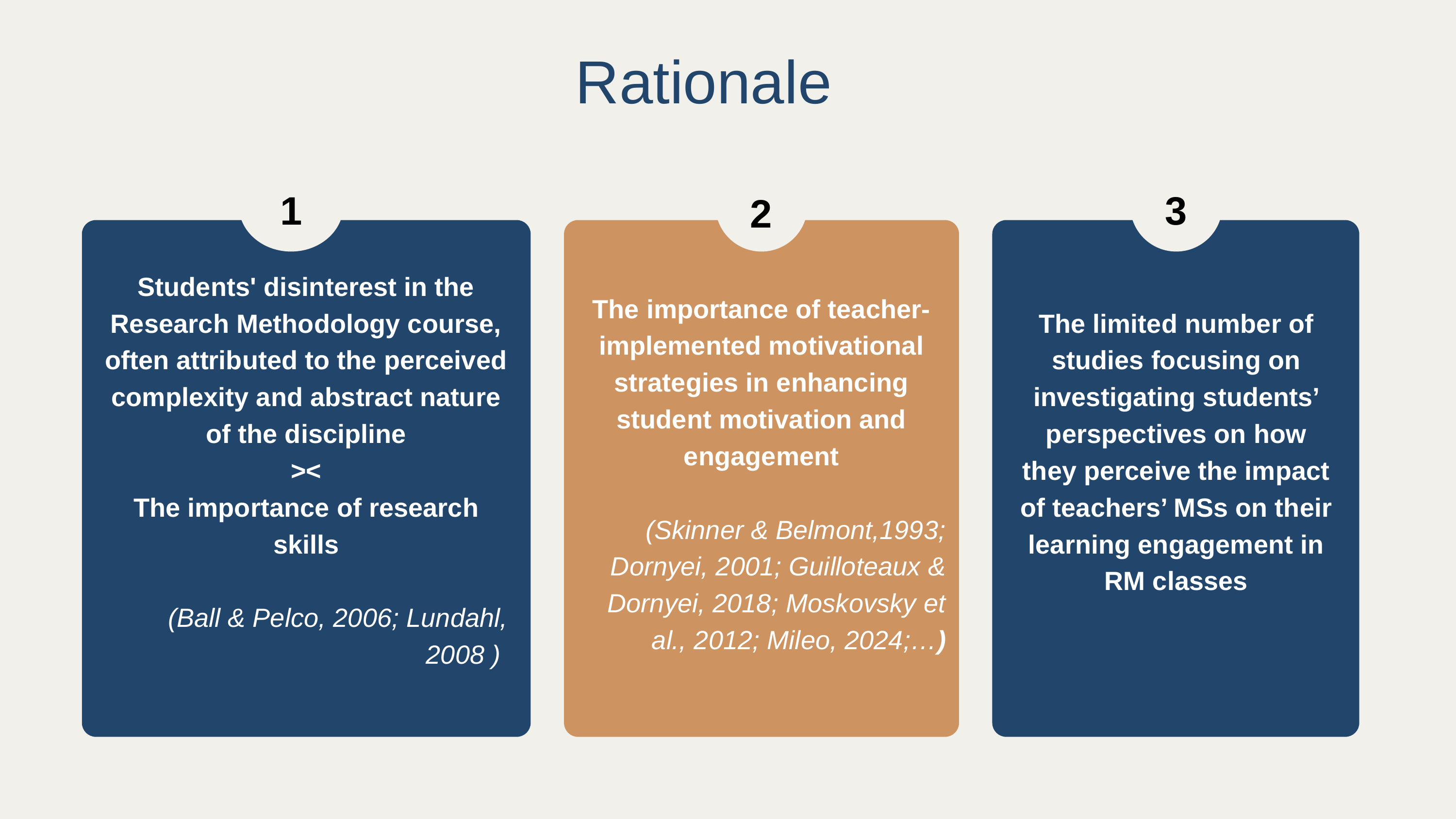

Rationale

2

The importance of teacher-implemented motivational strategies in enhancing student motivation and engagement

(Skinner & Belmont,1993; Dornyei, 2001; Guilloteaux & Dornyei, 2018; Moskovsky et al., 2012; Mileo, 2024;…)

1
3

Students' disinterest in the Research Methodology course, often attributed to the perceived complexity and abstract nature of the discipline
><
The importance of research skills

(Ball & Pelco, 2006; Lundahl, 2008 )

The limited number of studies focusing on investigating students’ perspectives on how they perceive the impact of teachers’ MSs on their learning engagement in RM classes